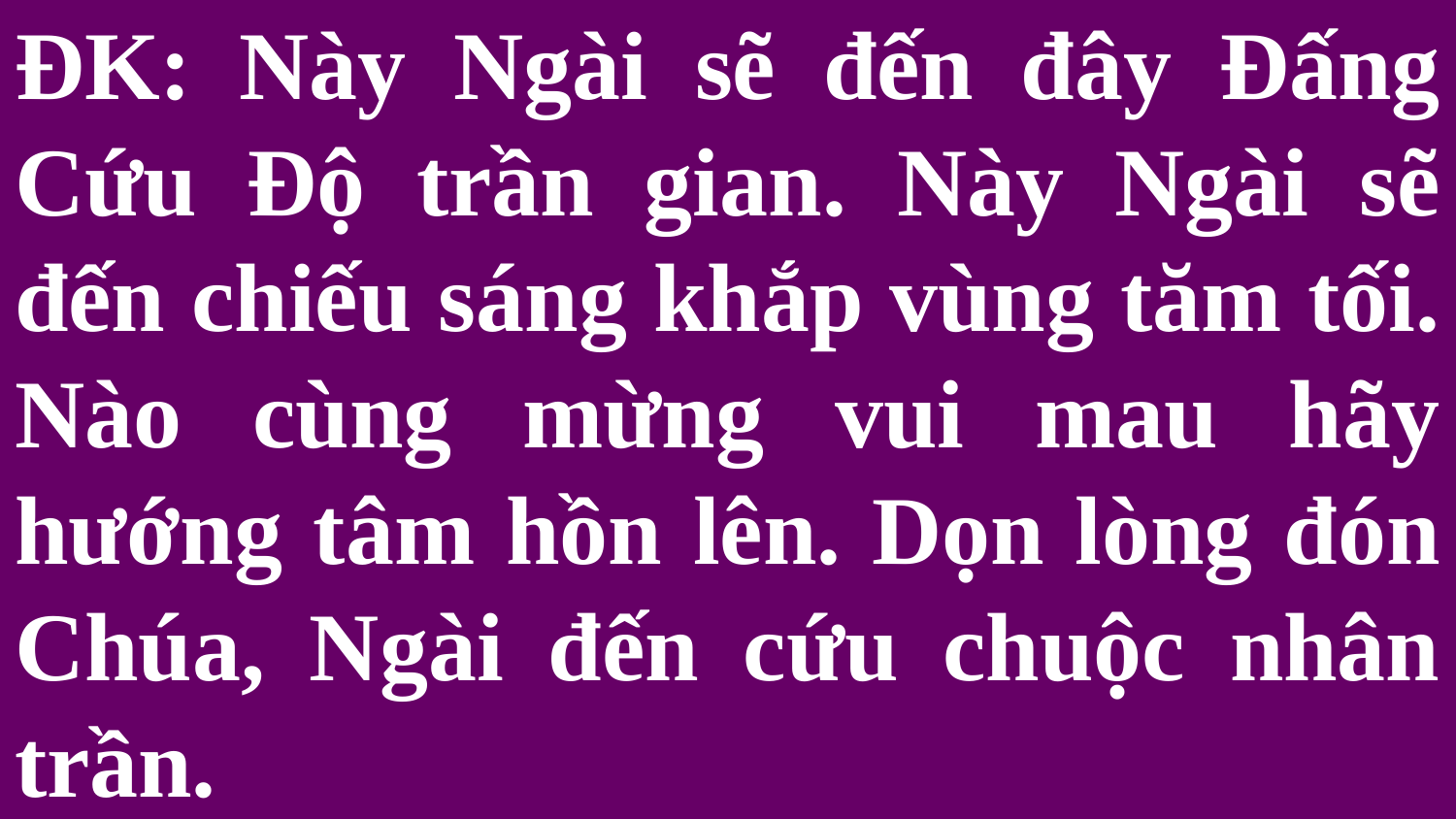

# ĐK: Này Ngài sẽ đến đây Đấng Cứu Độ trần gian. Này Ngài sẽ đến chiếu sáng khắp vùng tăm tối. Nào cùng mừng vui mau hãy hướng tâm hồn lên. Dọn lòng đón Chúa, Ngài đến cứu chuộc nhân trần.